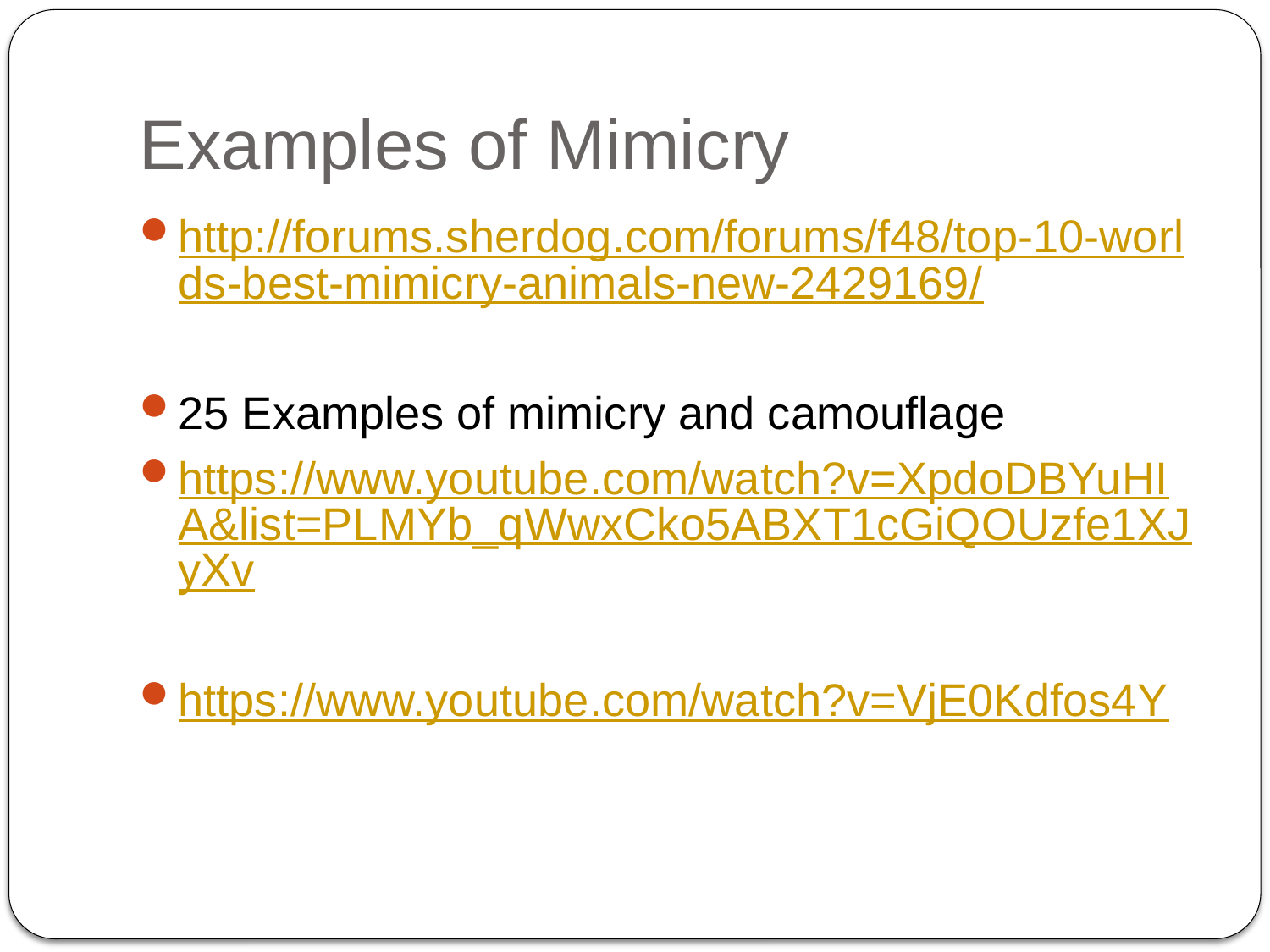

# Examples of Mimicry
http://forums.sherdog.com/forums/f48/top-10-worlds-best-mimicry-animals-new-2429169/

25 Examples of mimicry and camouflage
https://www.youtube.com/watch?v=XpdoDBYuHIA&list=PLMYb_qWwxCko5ABXT1cGiQOUzfe1XJyXv

https://www.youtube.com/watch?v=VjE0Kdfos4Y